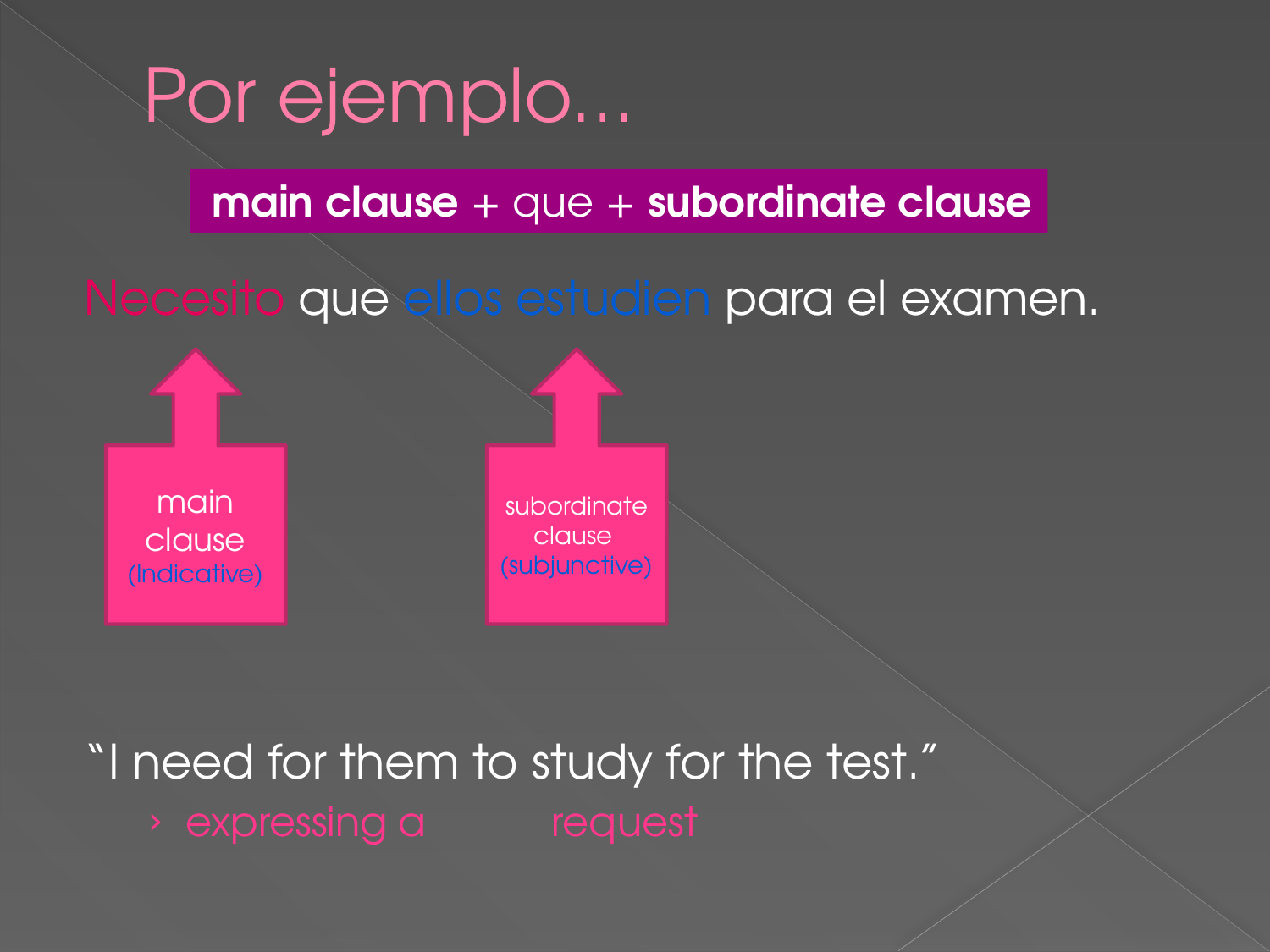

# Por ejemplo…
main clause + que + subordinate clause
Necesito que ellos estudien para el examen.

“I need for them to study for the test.”
expressing a 	request

main clause
(Indicative)
subordinate clause
(subjunctive)